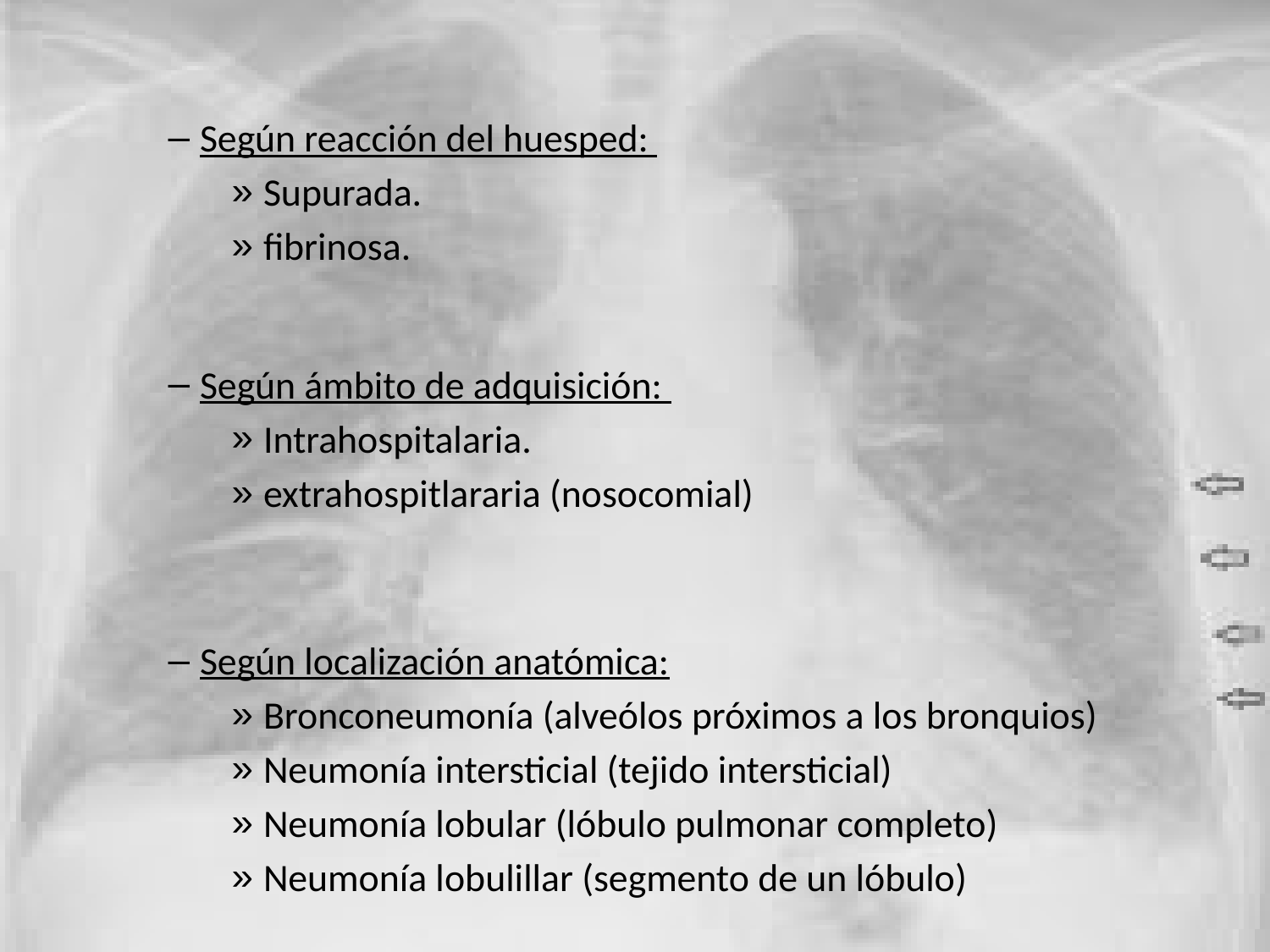

Según reacción del huesped:
Supurada.
fibrinosa.

Según ámbito de adquisición:
Intrahospitalaria.
extrahospitlararia (nosocomial)

Según localización anatómica:
Bronconeumonía (alveólos próximos a los bronquios)
Neumonía intersticial (tejido intersticial)
Neumonía lobular (lóbulo pulmonar completo)
Neumonía lobulillar (segmento de un lóbulo)